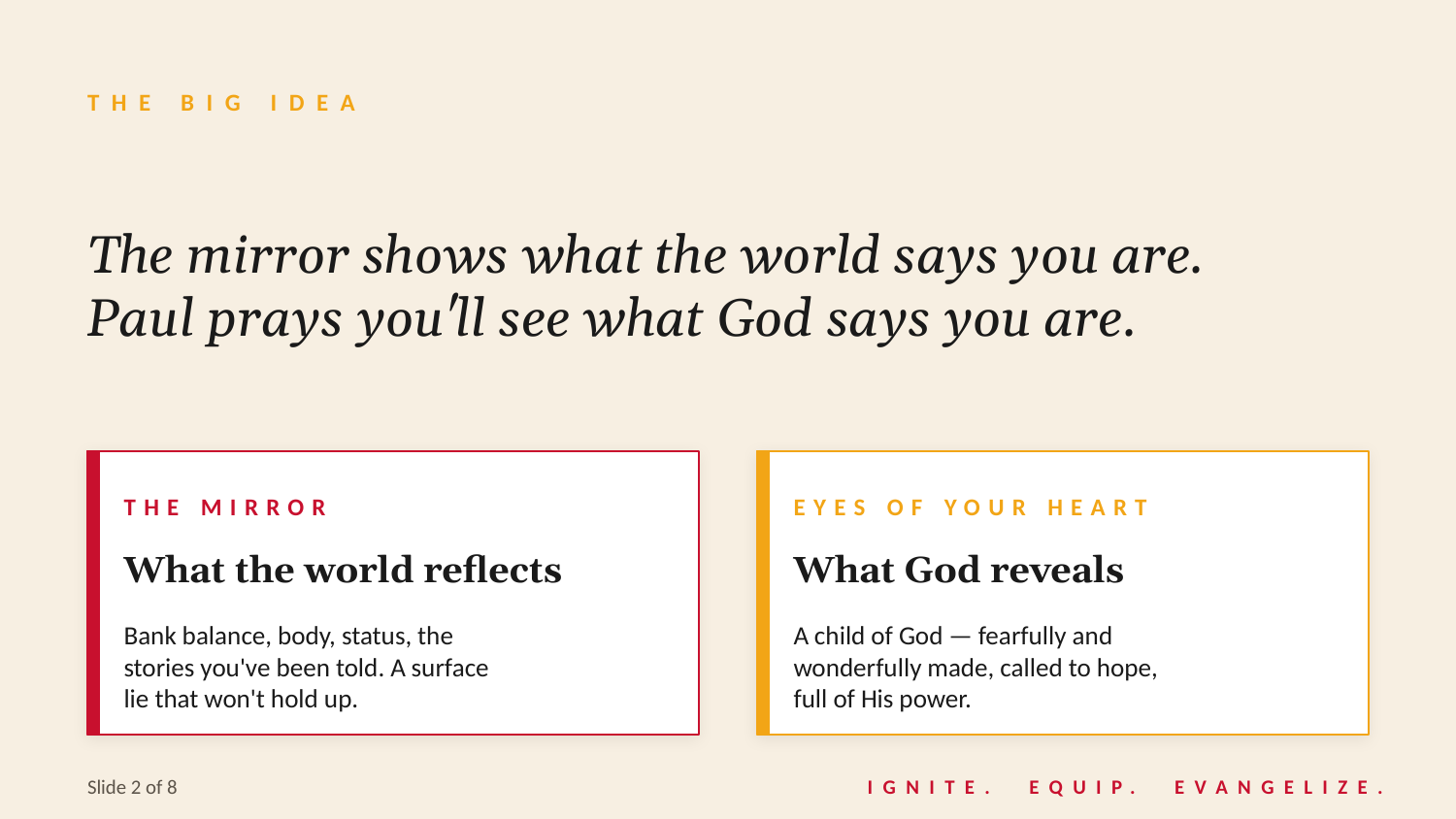

THE BIG IDEA
The mirror shows what the world says you are.
Paul prays you'll see what God says you are.

THE MIRROR
EYES OF YOUR HEART
What the world reflects
What God reveals
Bank balance, body, status, the
stories you've been told. A surface
lie that won't hold up.
A child of God — fearfully and
wonderfully made, called to hope,
full of His power.
Slide 2 of 8
IGNITE.  EQUIP.  EVANGELIZE.